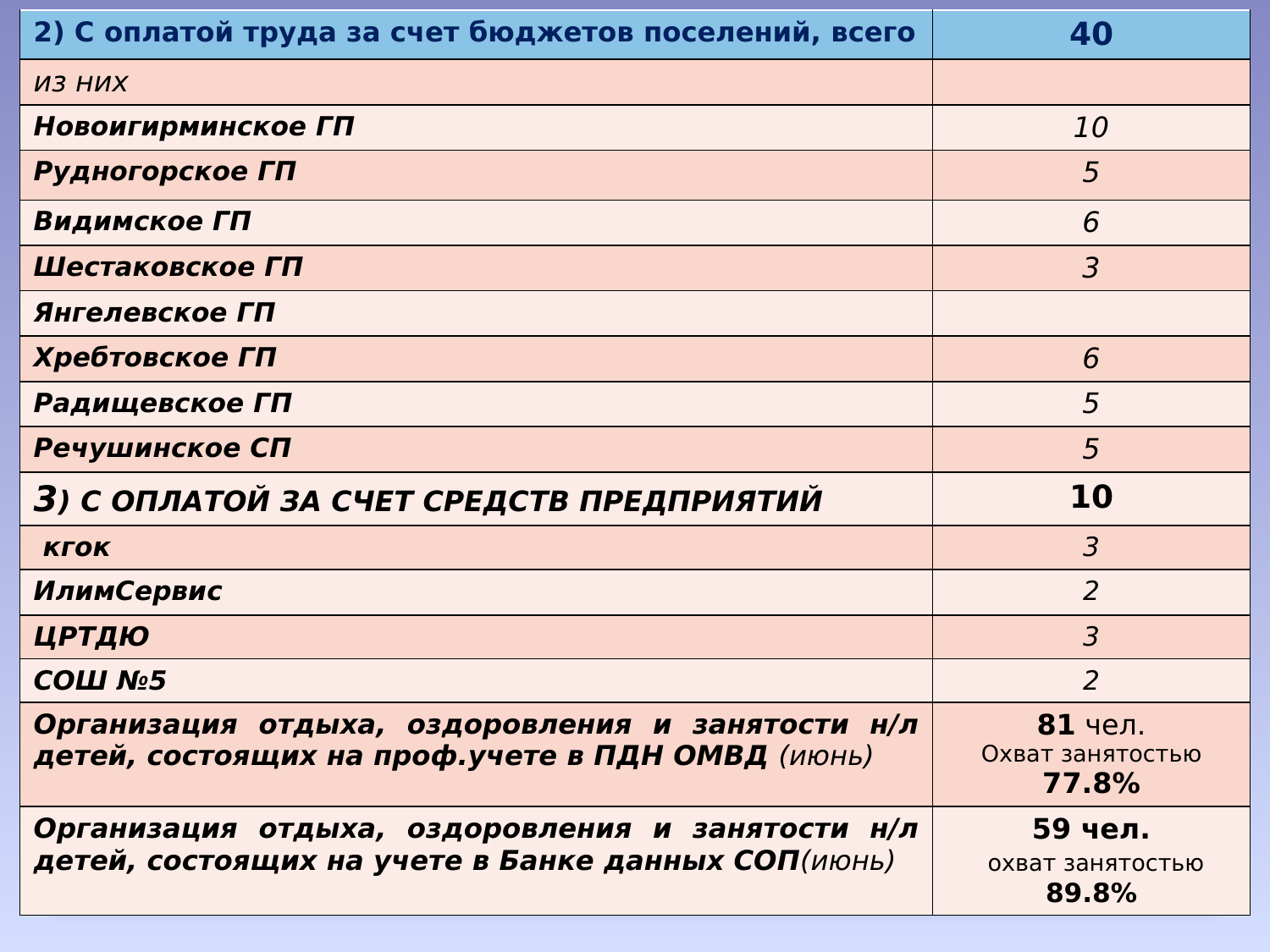

| 2) С оплатой труда за счет бюджетов поселений, всего | 40 |
| --- | --- |
| из них |  |
| Новоигирминское ГП | 10 |
| Рудногорское ГП | 5 |
| Видимское ГП | 6 |
| Шестаковское ГП | 3 |
| Янгелевское ГП |  |
| Хребтовское ГП | 6 |
| Радищевское ГП | 5 |
| Речушинское СП | 5 |
| 3) С ОПЛАТОЙ ЗА СЧЕТ СРЕДСТВ ПРЕДПРИЯТИЙ | 10 |
| кгок | 3 |
| ИлимСервис | 2 |
| ЦРТДЮ | 3 |
| СОШ №5 | 2 |
| Организация отдыха, оздоровления и занятости н/л детей, состоящих на проф.учете в ПДН ОМВД (июнь) | 81 чел. Охват занятостью 77.8% |
| Организация отдыха, оздоровления и занятости н/л детей, состоящих на учете в Банке данных СОП(июнь) | 59 чел. охват занятостью 89.8% |